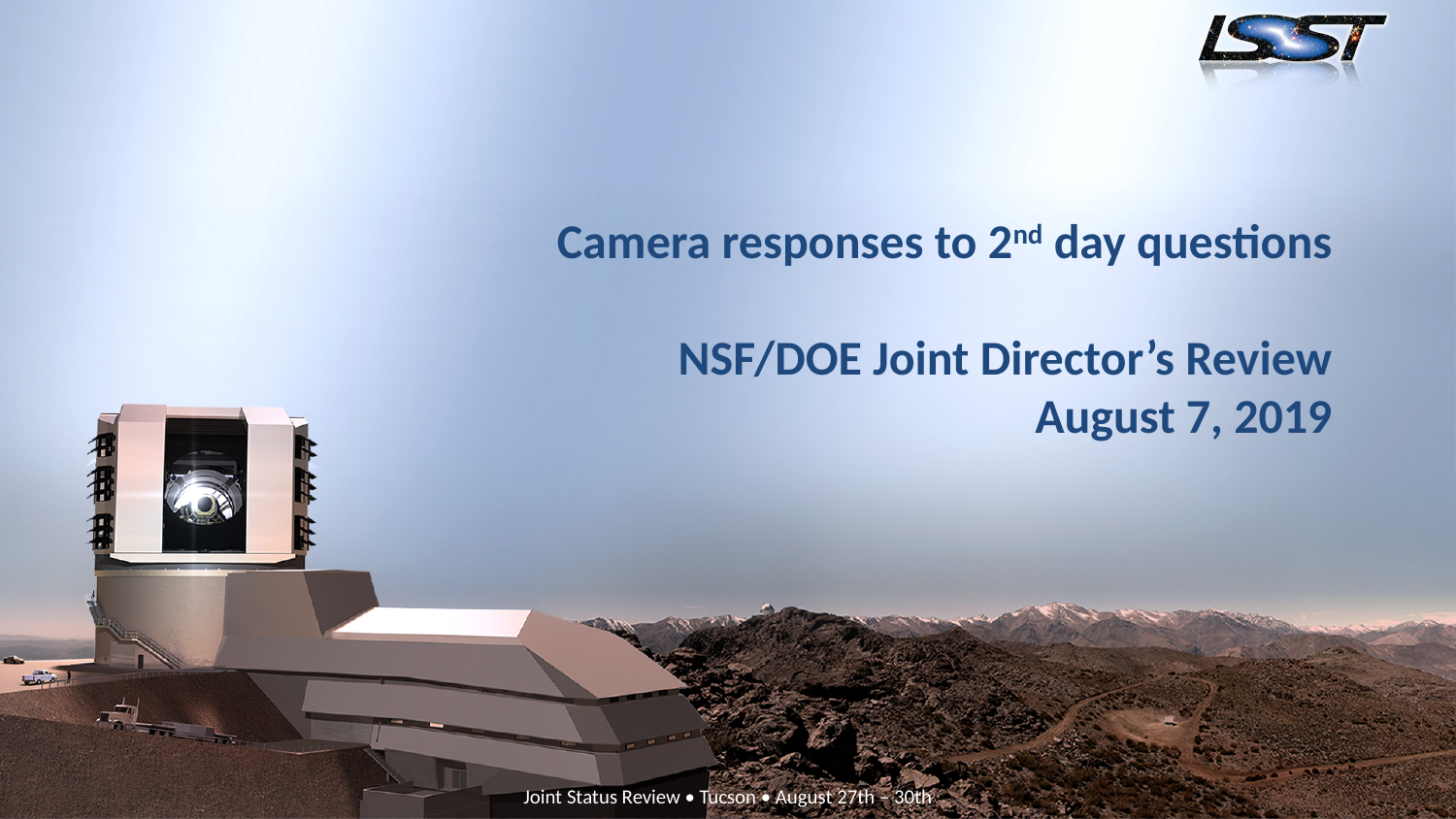

# Camera responses to 2nd day questions NSF/DOE Joint Director’s Review August 7, 2019